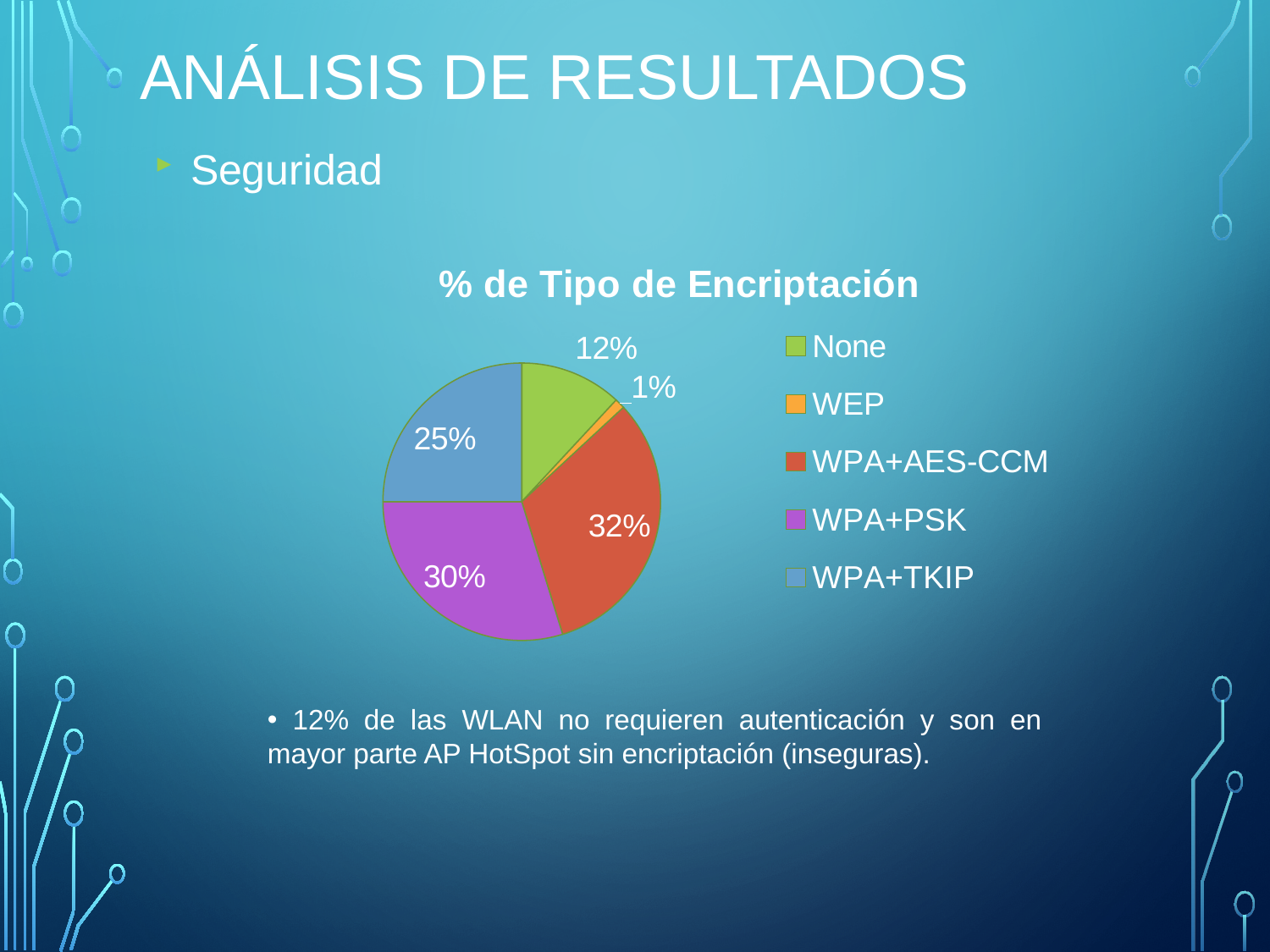

# ANÁLISIS DE RESULTADOS
Seguridad

### Chart: % de Tipo de Encriptación

| Category | Total |
|---|---|
| None | 10.0 |
| WEP | 1.0 |
| WPA+AES-CCM | 27.0 |
| WPA+PSK | 25.0 |
| WPA+TKIP | 21.0 |
 12% de las WLAN no requieren autenticación y son en mayor parte AP HotSpot sin encriptación (inseguras).